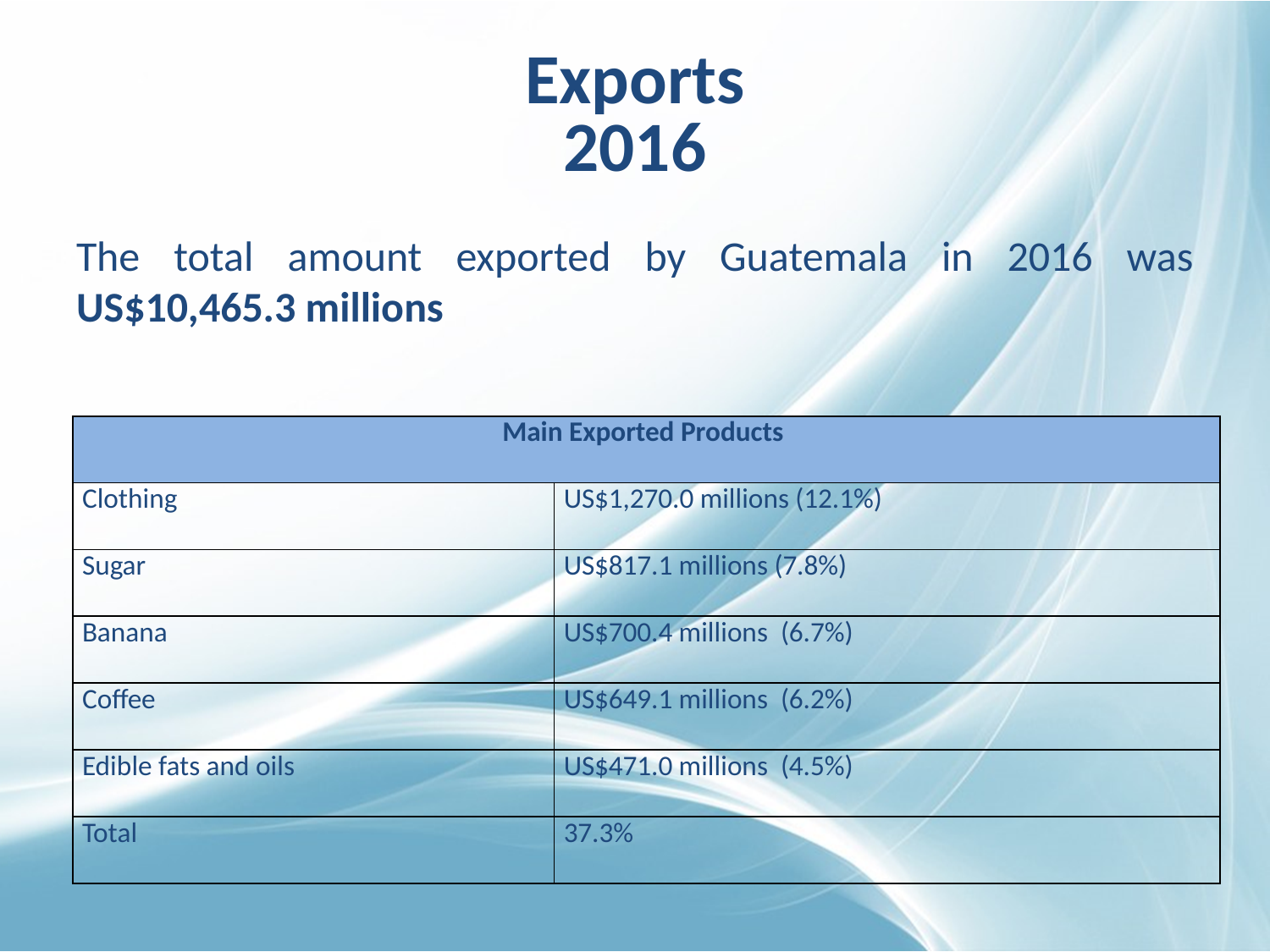

# Exports 2016
The total amount exported by Guatemala in 2016 was US$10,465.3 millions
| Main Exported Products |  |
| --- | --- |
| Clothing | US$1,270.0 millions (12.1%) |
| Sugar | US$817.1 millions (7.8%) |
| Banana | US$700.4 millions (6.7%) |
| Coffee | US$649.1 millions (6.2%) |
| Edible fats and oils | US$471.0 millions (4.5%) |
| Total | 37.3% |